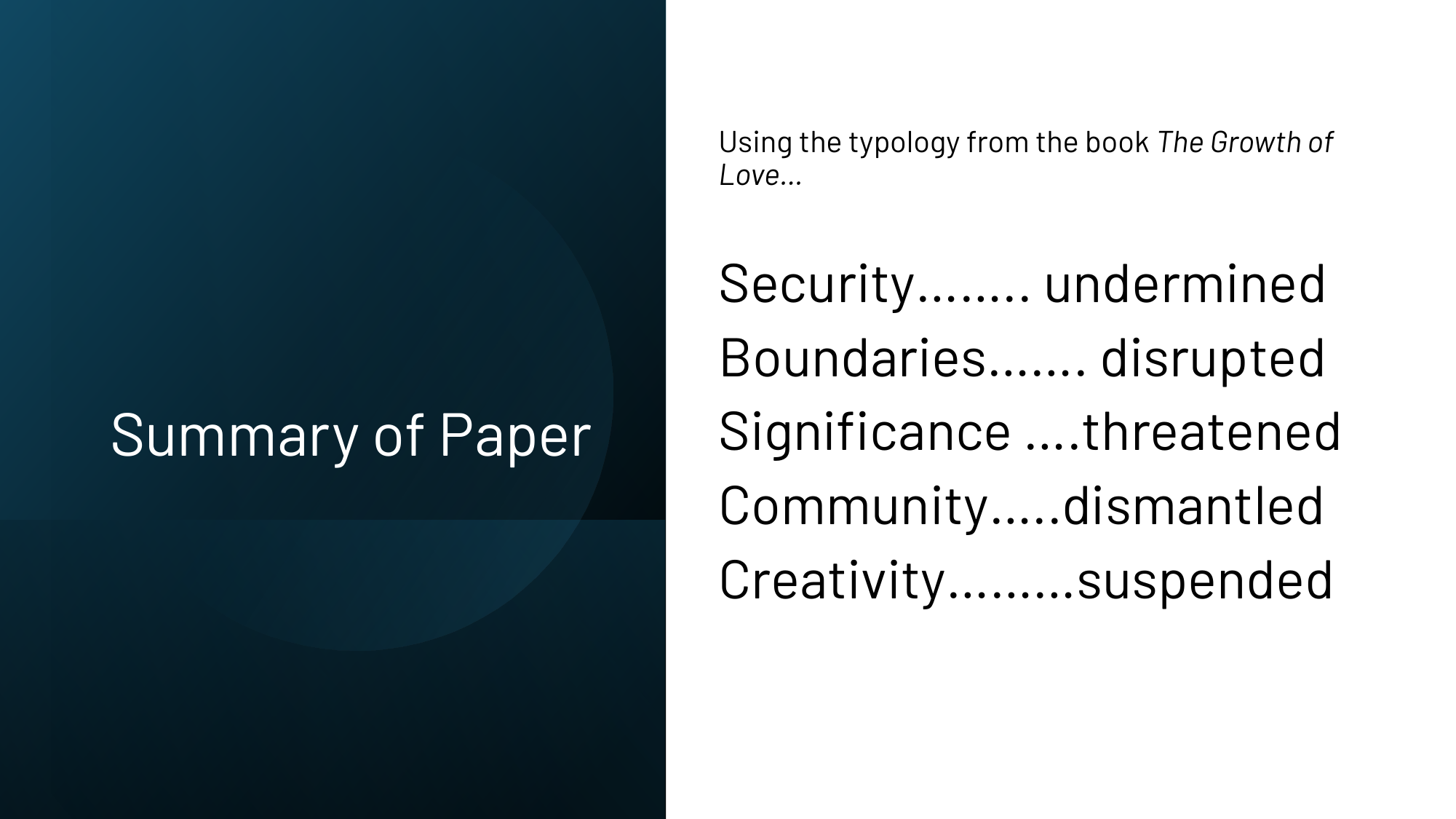

Using the typology from the book The Growth of Love…

Security…….. undermined
Boundaries……. disrupted
Significance ….threatened
Community…..dismantled
Creativity………suspended

# Summary of Paper